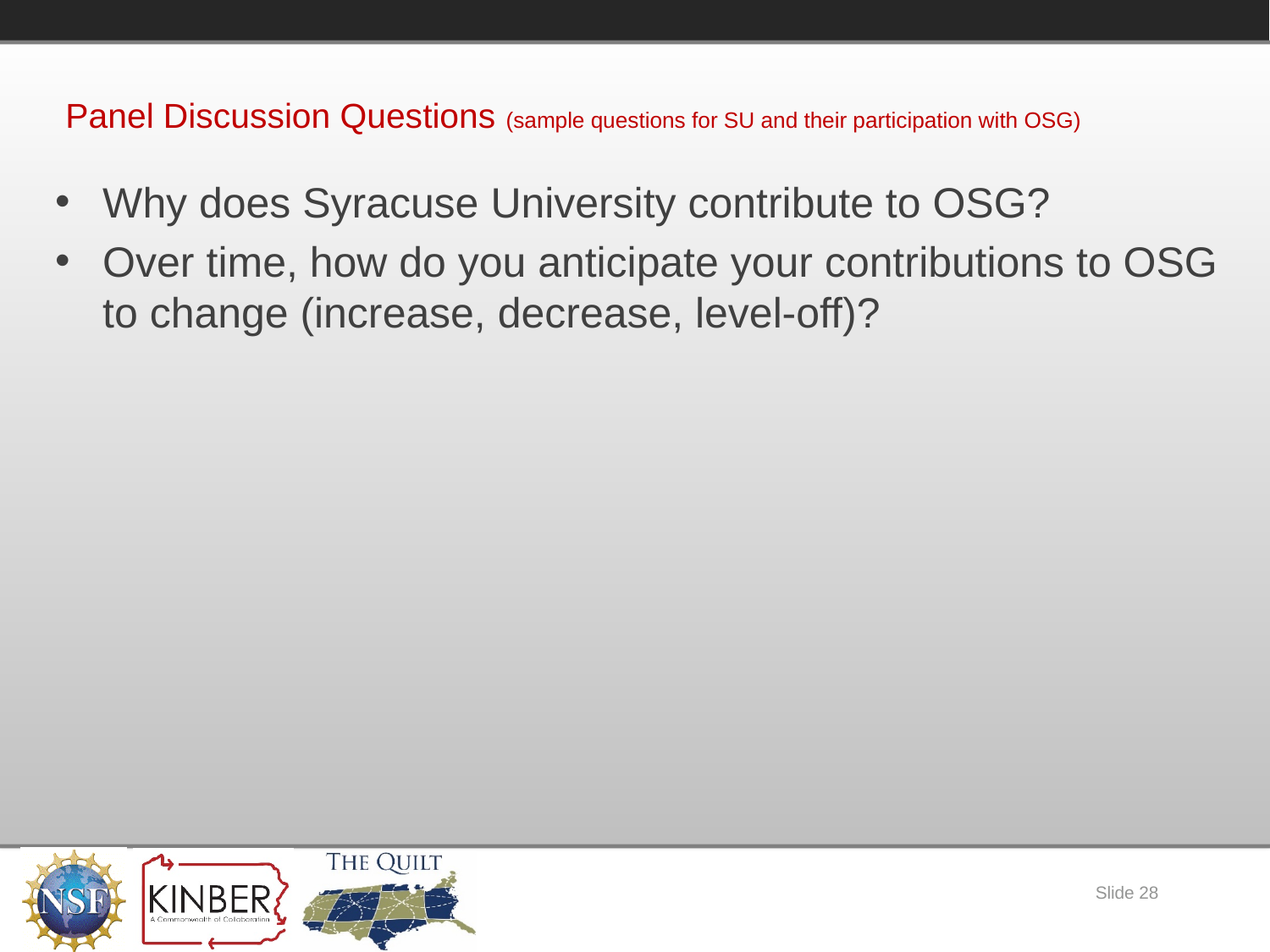

# Panel Discussion Questions (sample questions for SU and their participation with OSG)
Why does Syracuse University contribute to OSG?
Over time, how do you anticipate your contributions to OSG to change (increase, decrease, level-off)?